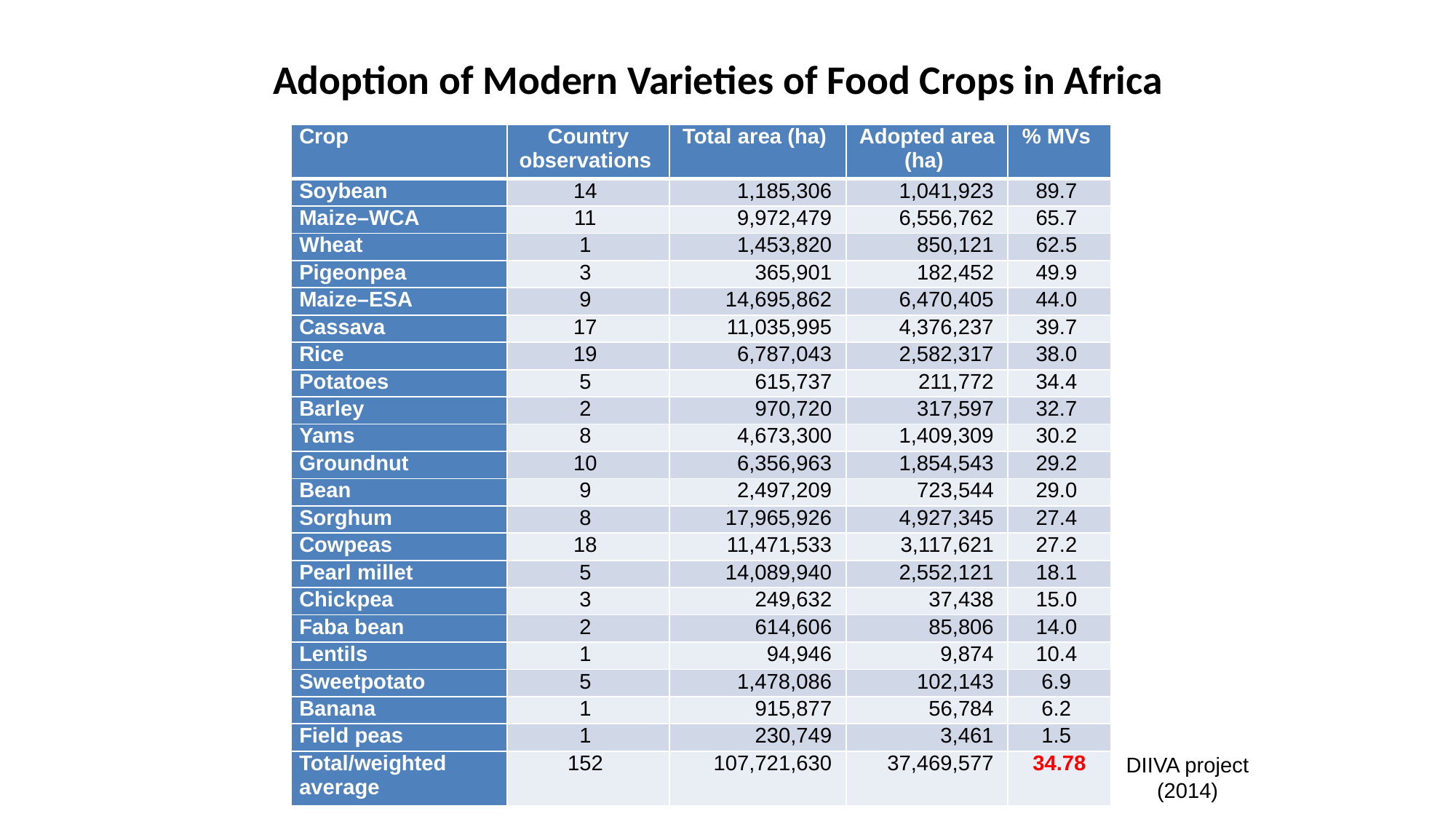

# Adoption of Modern Varieties of Food Crops in Africa
| Crop | Country observations | Total area (ha) | Adopted area (ha) | % MVs |
| --- | --- | --- | --- | --- |
| Soybean | 14 | 1,185,306 | 1,041,923 | 89.7 |
| Maize–WCA | 11 | 9,972,479 | 6,556,762 | 65.7 |
| Wheat | 1 | 1,453,820 | 850,121 | 62.5 |
| Pigeonpea | 3 | 365,901 | 182,452 | 49.9 |
| Maize–ESA | 9 | 14,695,862 | 6,470,405 | 44.0 |
| Cassava | 17 | 11,035,995 | 4,376,237 | 39.7 |
| Rice | 19 | 6,787,043 | 2,582,317 | 38.0 |
| Potatoes | 5 | 615,737 | 211,772 | 34.4 |
| Barley | 2 | 970,720 | 317,597 | 32.7 |
| Yams | 8 | 4,673,300 | 1,409,309 | 30.2 |
| Groundnut | 10 | 6,356,963 | 1,854,543 | 29.2 |
| Bean | 9 | 2,497,209 | 723,544 | 29.0 |
| Sorghum | 8 | 17,965,926 | 4,927,345 | 27.4 |
| Cowpeas | 18 | 11,471,533 | 3,117,621 | 27.2 |
| Pearl millet | 5 | 14,089,940 | 2,552,121 | 18.1 |
| Chickpea | 3 | 249,632 | 37,438 | 15.0 |
| Faba bean | 2 | 614,606 | 85,806 | 14.0 |
| Lentils | 1 | 94,946 | 9,874 | 10.4 |
| Sweetpotato | 5 | 1,478,086 | 102,143 | 6.9 |
| Banana | 1 | 915,877 | 56,784 | 6.2 |
| Field peas | 1 | 230,749 | 3,461 | 1.5 |
| Total/weighted average | 152 | 107,721,630 | 37,469,577 | 34.78 |
DIIVA project (2014)